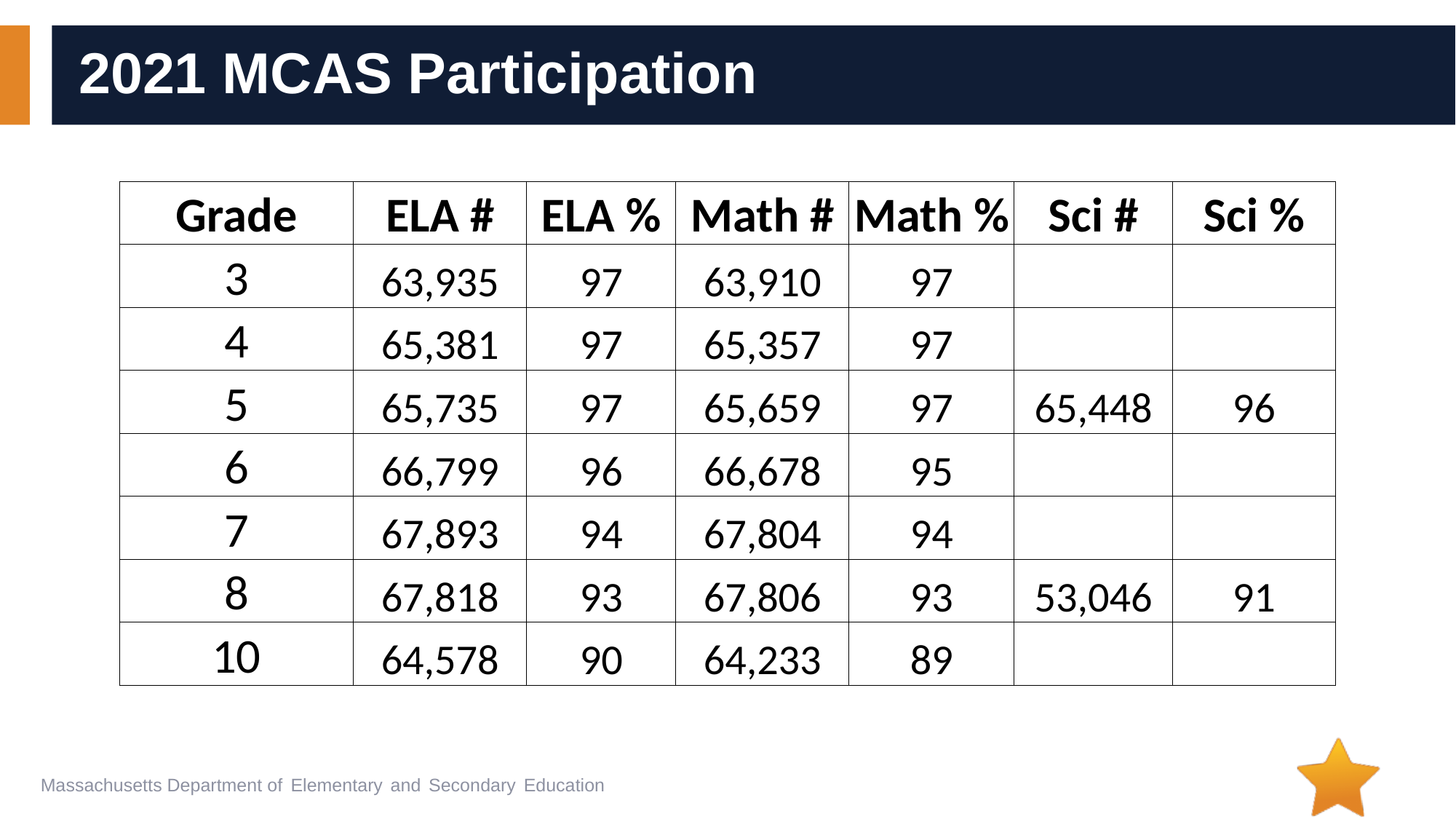

# 2021 MCAS Participation
| Grade | ELA # | ELA % | Math # | Math % | Sci # | Sci % |
| --- | --- | --- | --- | --- | --- | --- |
| 3 | 63,935 | 97 | 63,910 | 97 |  |  |
| 4 | 65,381 | 97 | 65,357 | 97 |  |  |
| 5 | 65,735 | 97 | 65,659 | 97 | 65,448 | 96 |
| 6 | 66,799 | 96 | 66,678 | 95 |  |  |
| 7 | 67,893 | 94 | 67,804 | 94 |  |  |
| 8 | 67,818 | 93 | 67,806 | 93 | 53,046 | 91 |
| 10 | 64,578 | 90 | 64,233 | 89 |  |  |